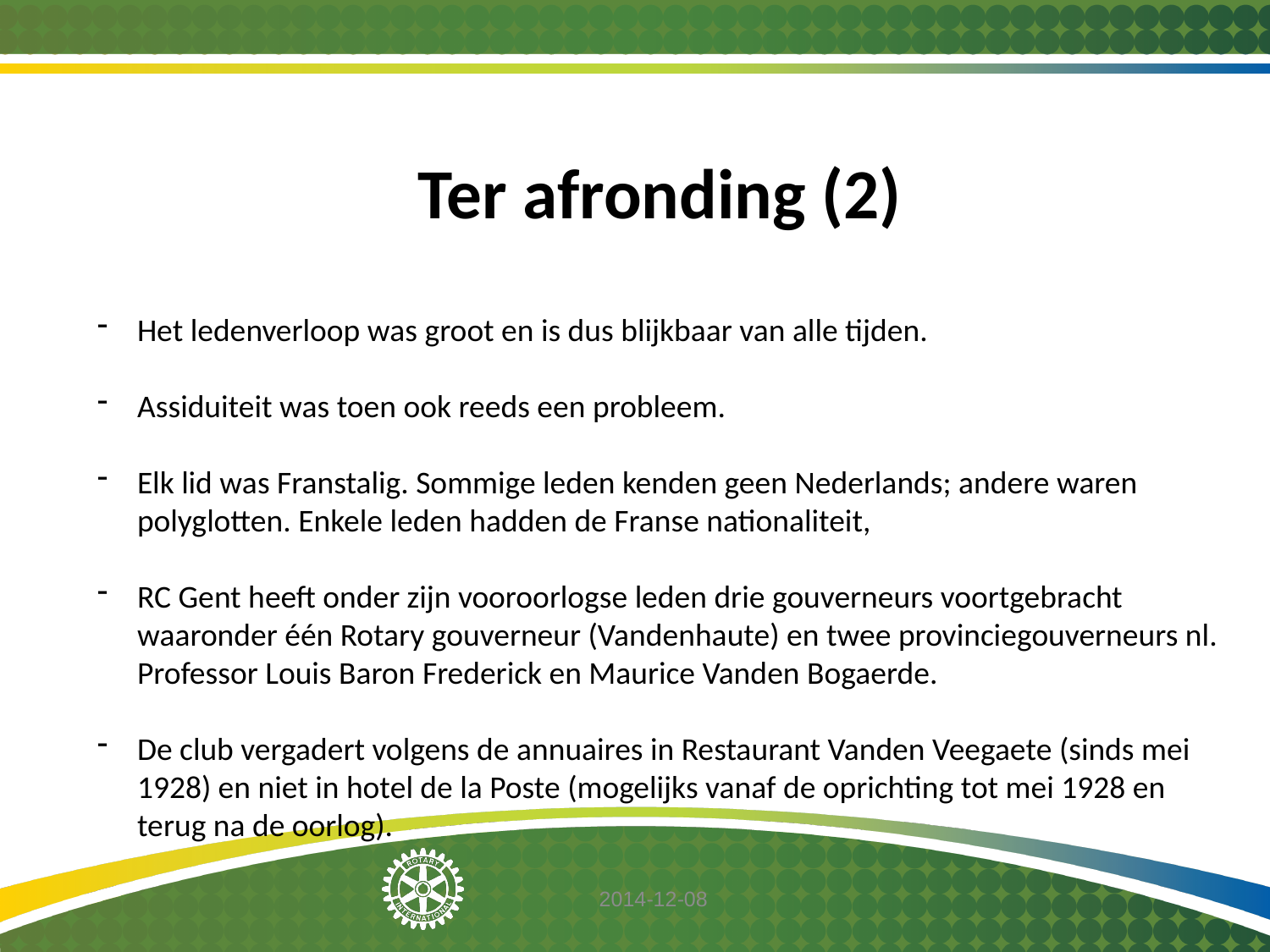

Ter afronding (2)

Het ledenverloop was groot en is dus blijkbaar van alle tijden.

Assiduiteit was toen ook reeds een probleem.

Elk lid was Franstalig. Sommige leden kenden geen Nederlands; andere waren polyglotten. Enkele leden hadden de Franse nationaliteit,

RC Gent heeft onder zijn vooroorlogse leden drie gouverneurs voortgebracht waaronder één Rotary gouverneur (Vandenhaute) en twee provinciegouverneurs nl. Professor Louis Baron Frederick en Maurice Vanden Bogaerde.

De club vergadert volgens de annuaires in Restaurant Vanden Veegaete (sinds mei 1928) en niet in hotel de la Poste (mogelijks vanaf de oprichting tot mei 1928 en terug na de oorlog).

2014-12-08